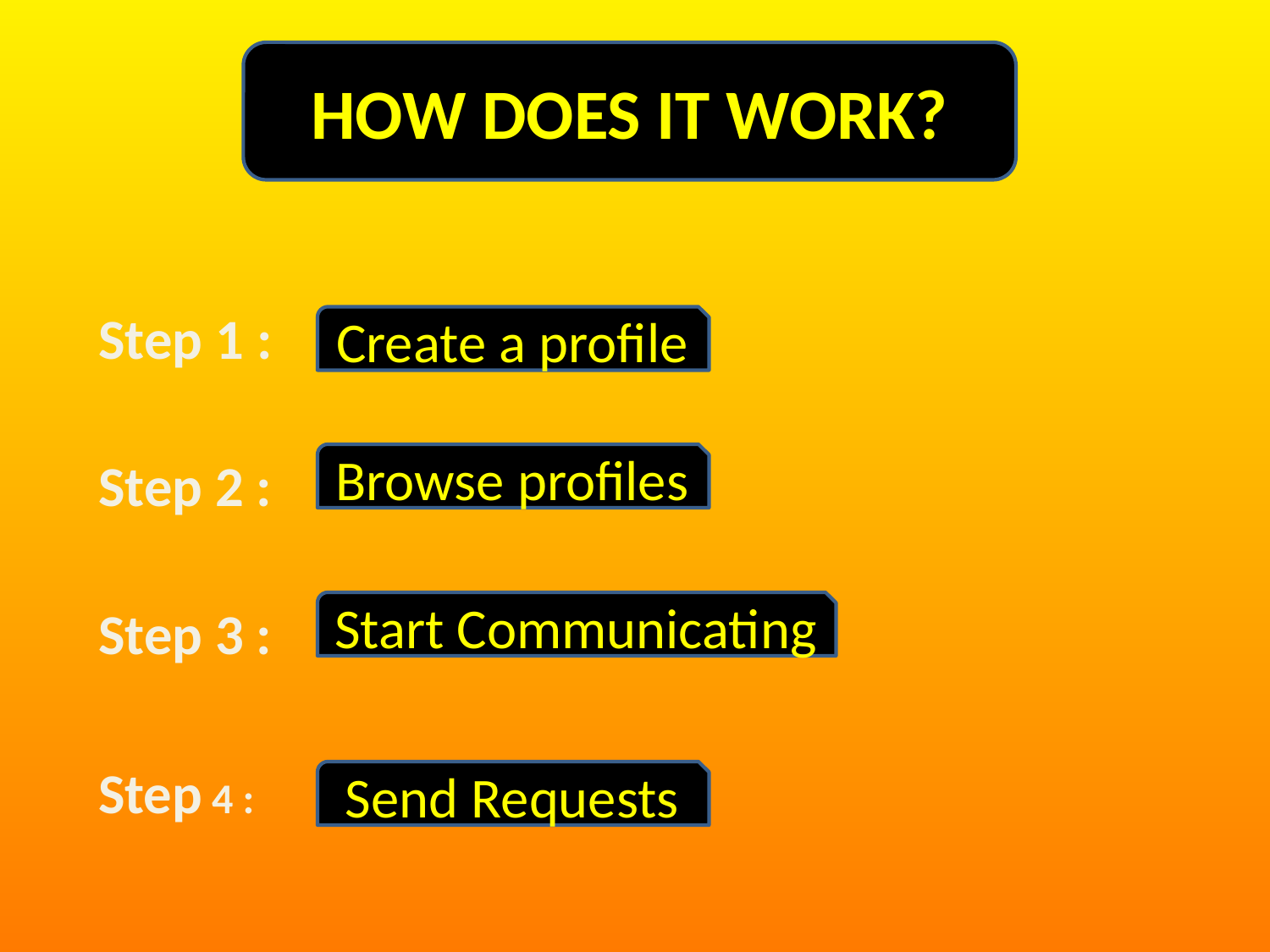

HOW DOES IT WORK?
Step 1 :
Create a profile
Step 2 :
Browse profiles
Step 3 :
Start Communicating
Step 4 :
Send Requests